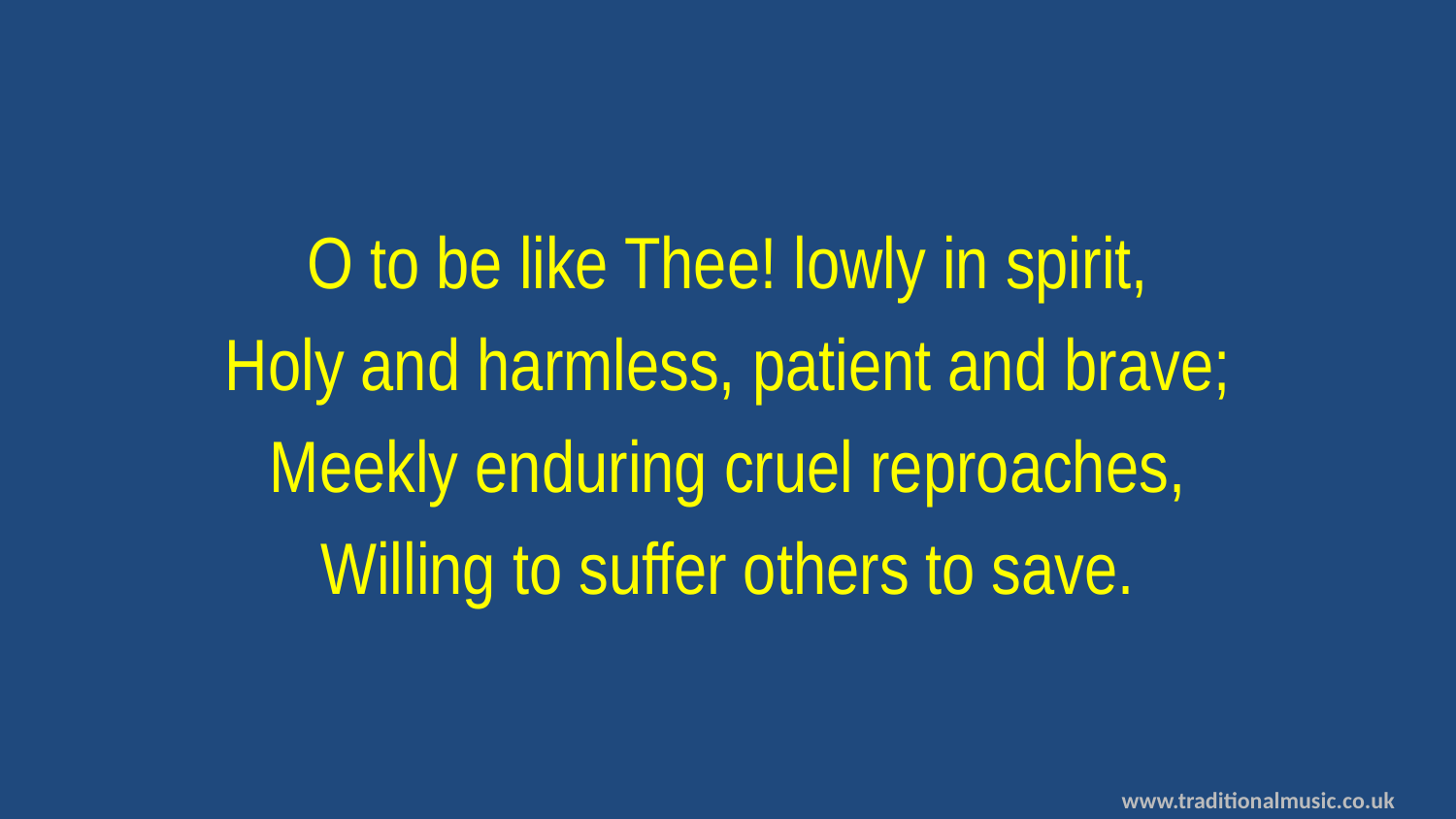

O to be like Thee! lowly in spirit,
Holy and harmless, patient and brave;
Meekly enduring cruel reproaches,
Willing to suffer others to save.